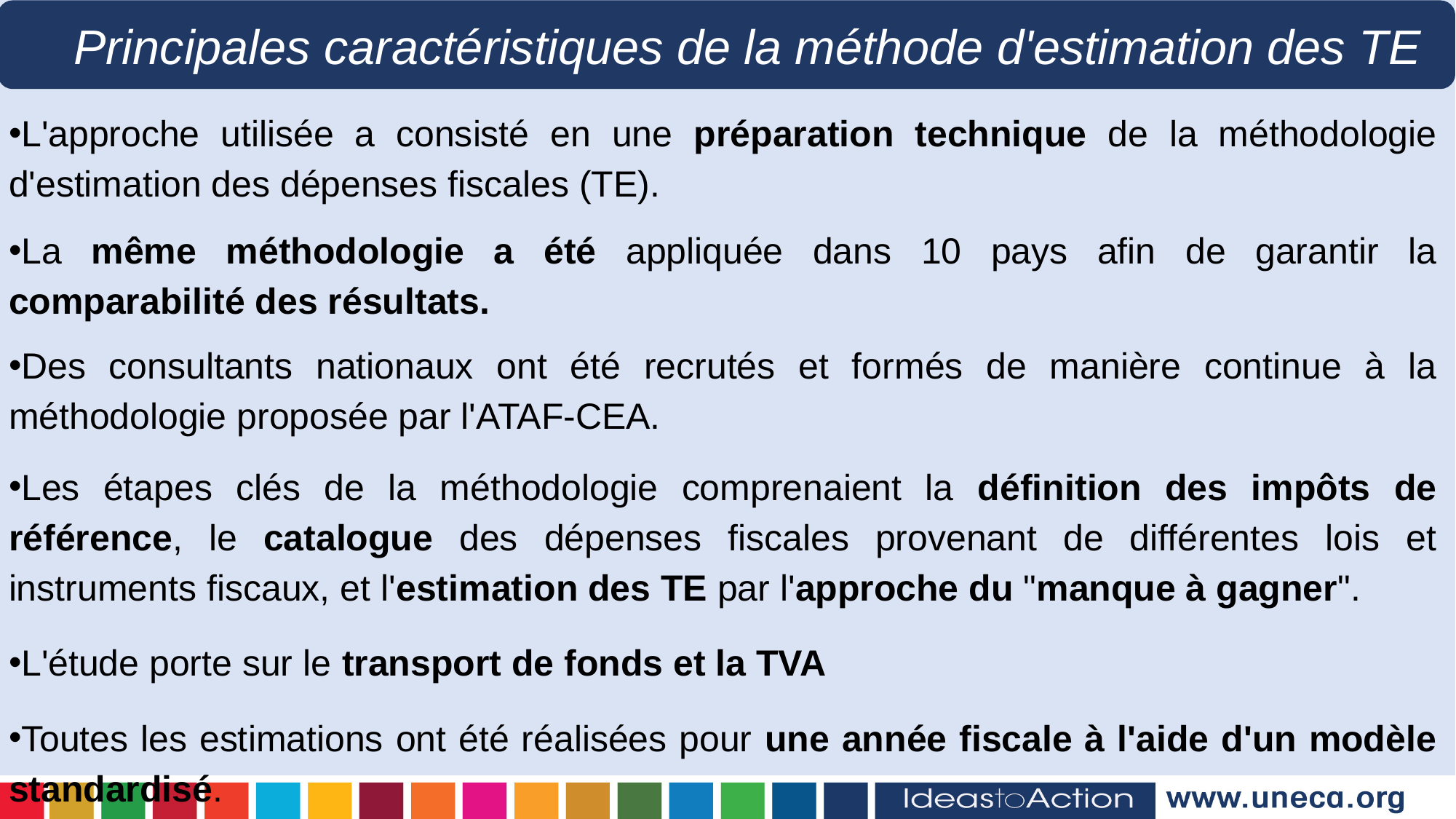

Principales caractéristiques de la méthode d'estimation des TE
L'approche utilisée a consisté en une préparation technique de la méthodologie d'estimation des dépenses fiscales (TE).

La même méthodologie a été appliquée dans 10 pays afin de garantir la comparabilité des résultats.

Des consultants nationaux ont été recrutés et formés de manière continue à la méthodologie proposée par l'ATAF-CEA.

Les étapes clés de la méthodologie comprenaient la définition des impôts de référence, le catalogue des dépenses fiscales provenant de différentes lois et instruments fiscaux, et l'estimation des TE par l'approche du "manque à gagner".

L'étude porte sur le transport de fonds et la TVA

Toutes les estimations ont été réalisées pour une année fiscale à l'aide d'un modèle standardisé.
EGRII se concentre sur l'estimation du coût direct des dépenses fiscales dans 10 pays.